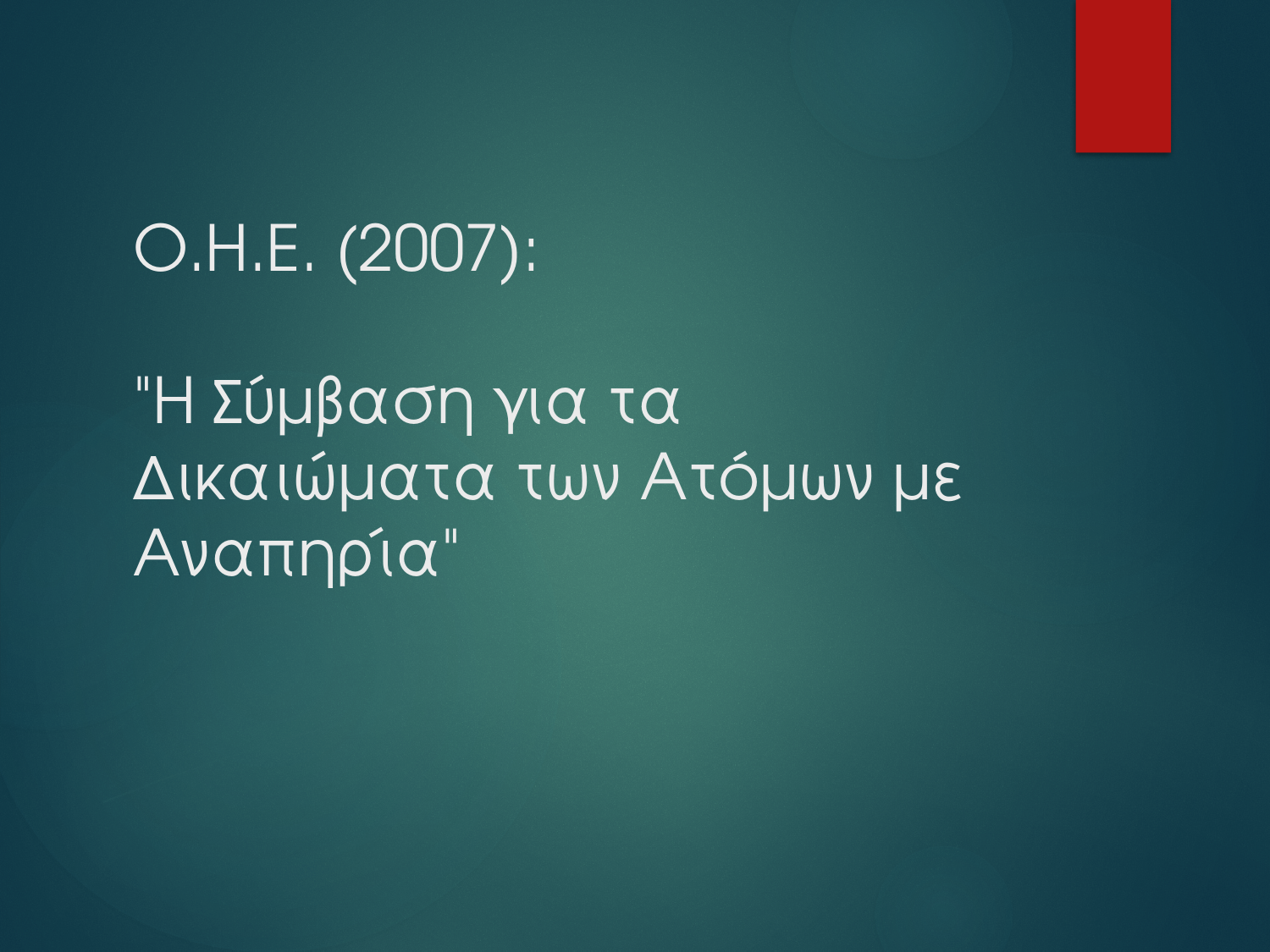

# Ο.Η.Ε. (2007): "Η Σύμβαση για τα Δικαιώματα των Ατόμων με Αναπηρία"